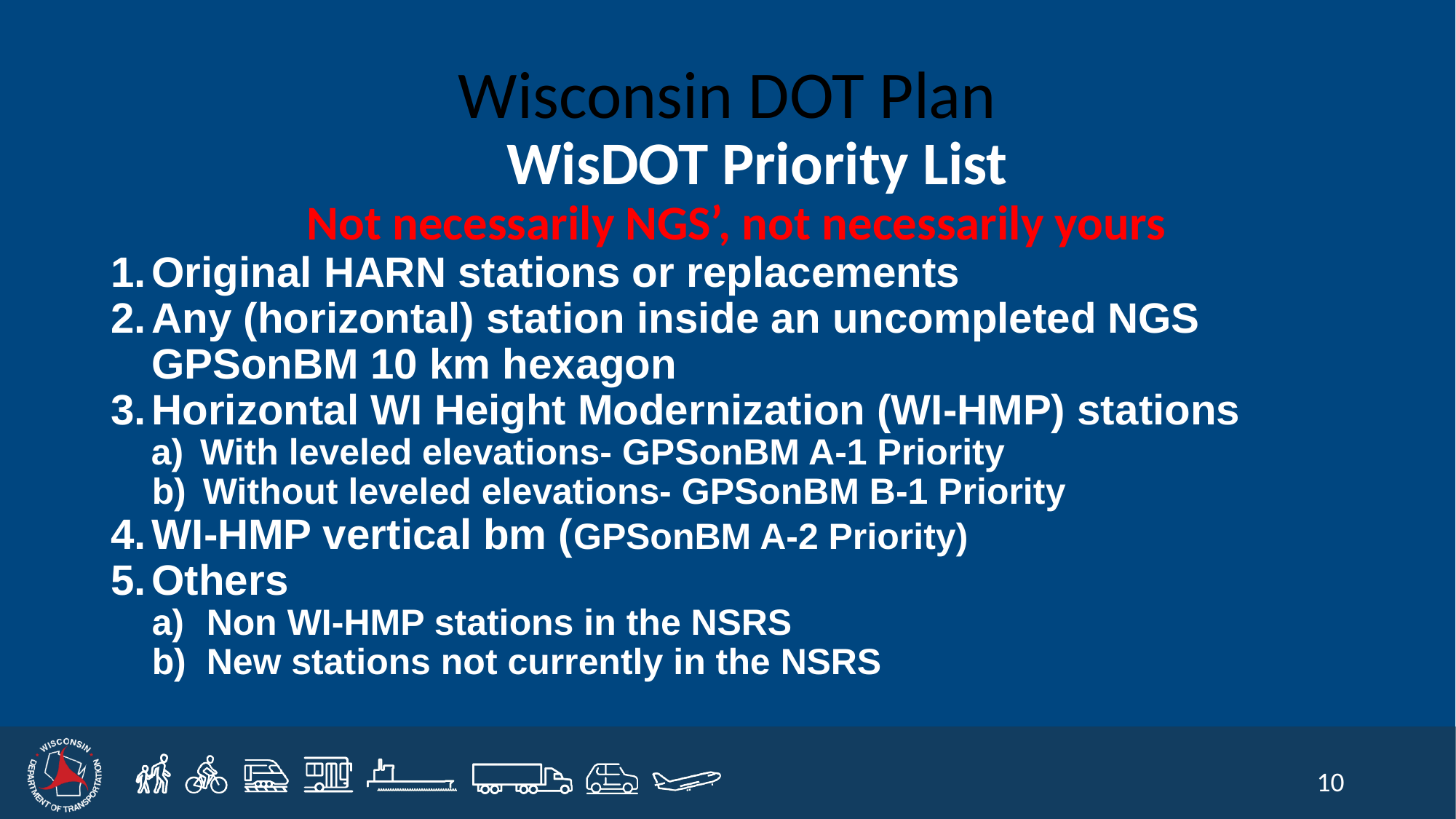

# Wisconsin DOT Plan
WisDOT Priority List
Not necessarily NGS’, not necessarily yours
Original HARN stations or replacements
Any (horizontal) station inside an uncompleted NGS GPSonBM 10 km hexagon
Horizontal WI Height Modernization (WI-HMP) stations
With leveled elevations- GPSonBM A-1 Priority
 Without leveled elevations- GPSonBM B-1 Priority
WI-HMP vertical bm (GPSonBM A-2 Priority)
Others
Non WI-HMP stations in the NSRS
New stations not currently in the NSRS
10